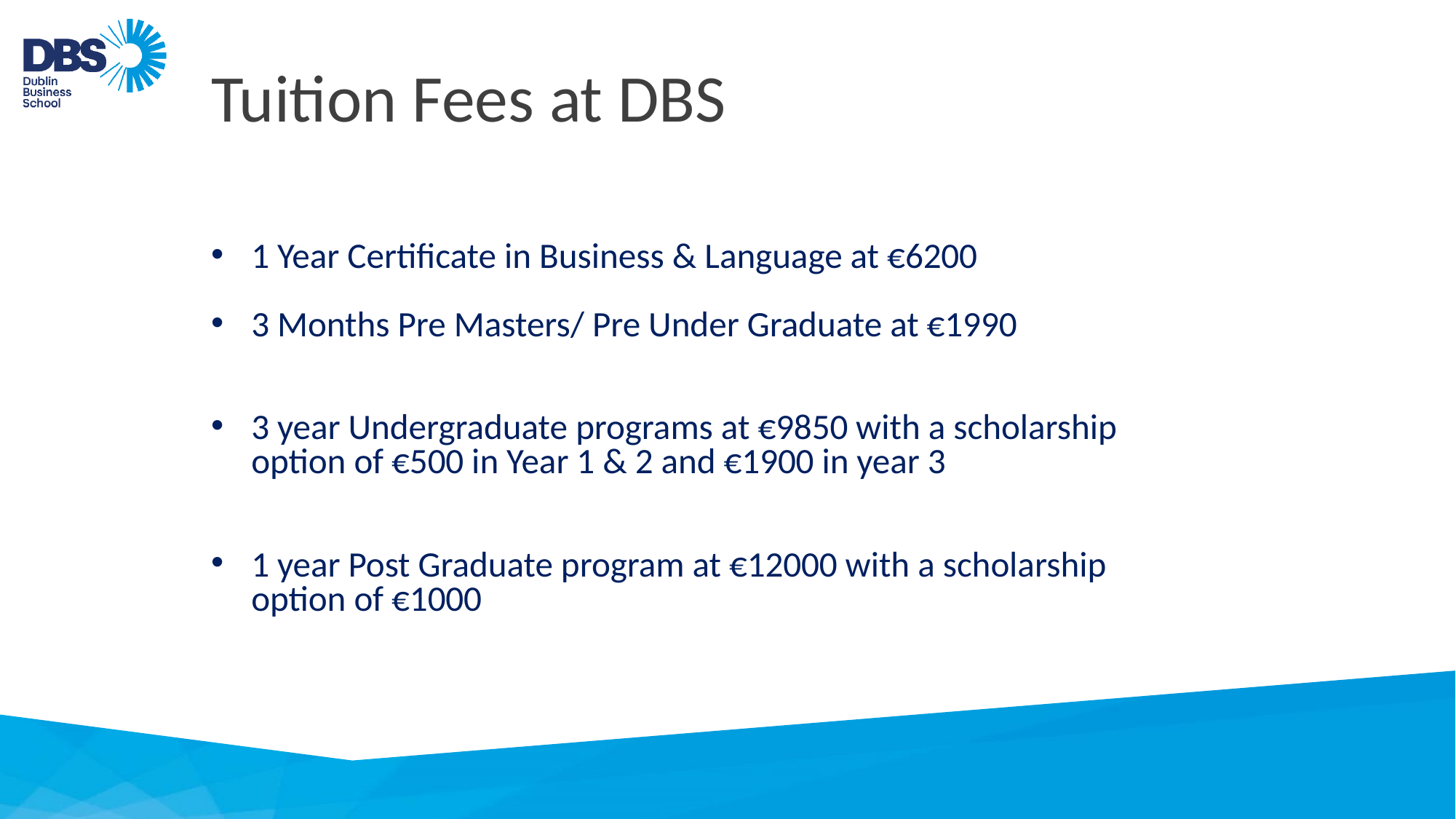

# Tuition Fees at DBS
1 Year Certificate in Business & Language at €6200

3 Months Pre Masters/ Pre Under Graduate at €1990

3 year Undergraduate programs at €9850 with a scholarship option of €500 in Year 1 & 2 and €1900 in year 3

1 year Post Graduate program at €12000 with a scholarship option of €1000